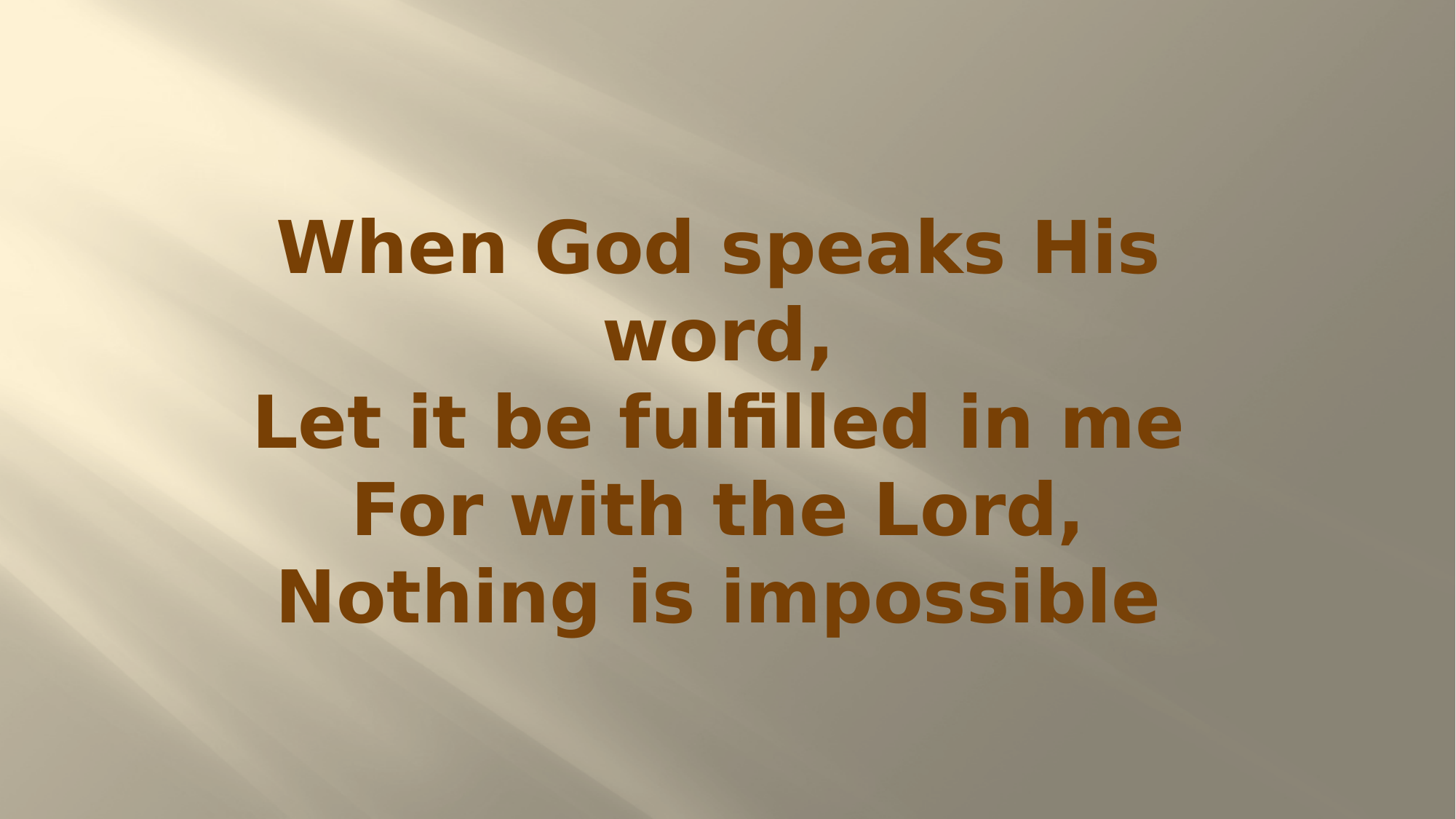

# When God speaks His word, Let it be fulfilled in me For with the Lord, Nothing is impossible